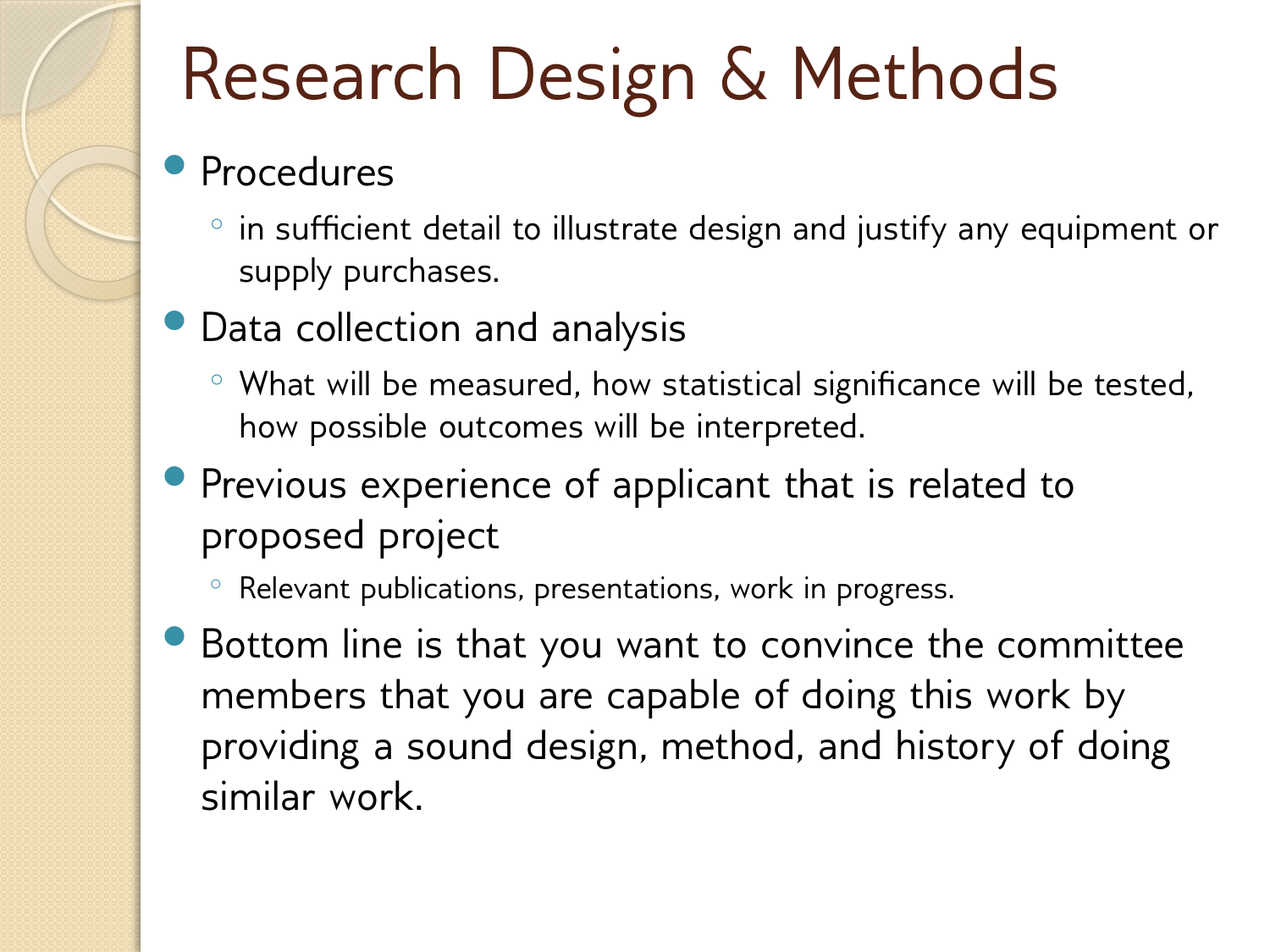

# Research Design & Methods
Procedures
in sufficient detail to illustrate design and justify any equipment or supply purchases.
Data collection and analysis
What will be measured, how statistical significance will be tested, how possible outcomes will be interpreted.
Previous experience of applicant that is related to proposed project
Relevant publications, presentations, work in progress.
Bottom line is that you want to convince the committee members that you are capable of doing this work by providing a sound design, method, and history of doing similar work.